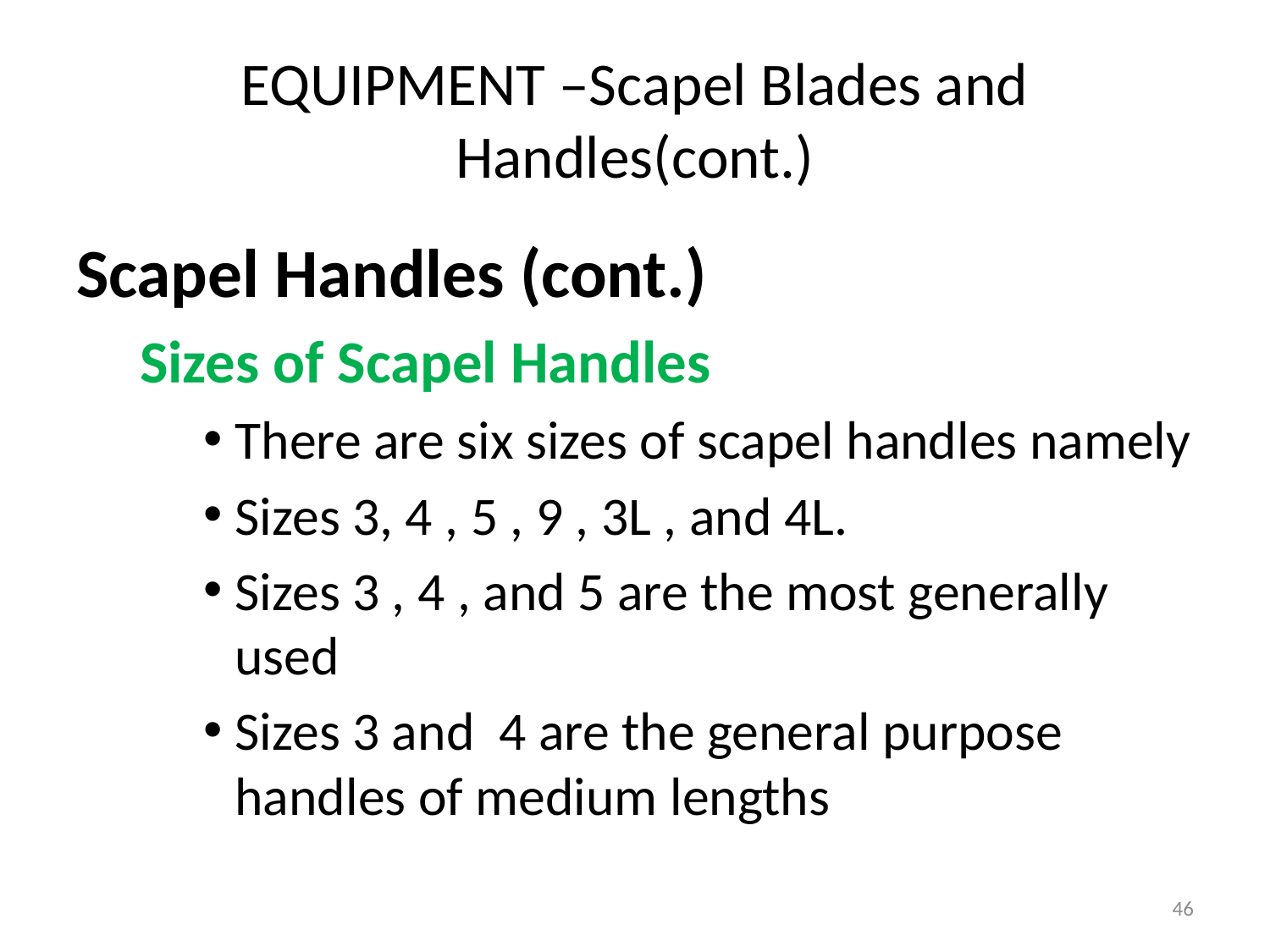

# EQUIPMENT –Scapel Blades and Handles(cont.)
Scapel Handles (cont.)
Sizes of Scapel Handles
There are six sizes of scapel handles namely
Sizes 3, 4 , 5 , 9 , 3L , and 4L.
Sizes 3 , 4 , and 5 are the most generally used
Sizes 3 and  4 are the general purpose handles of medium lengths

46